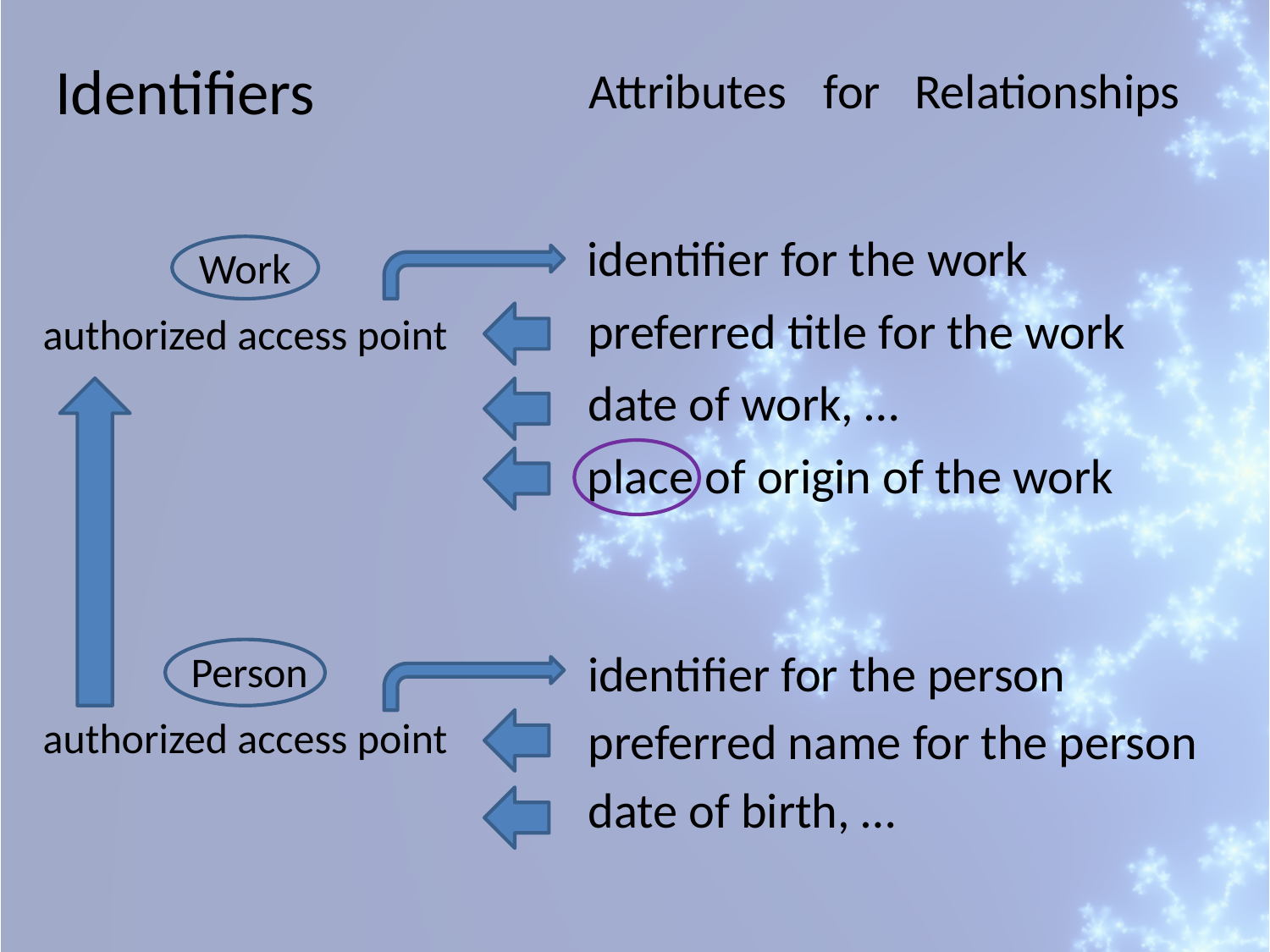

Identifiers
Attributes
for
Relationships
identifier for the work

Work

preferred title for the work
authorized access point

date of work, …

place of origin of the work

identifier for the person

Person

preferred name for the person
authorized access point

date of birth, …